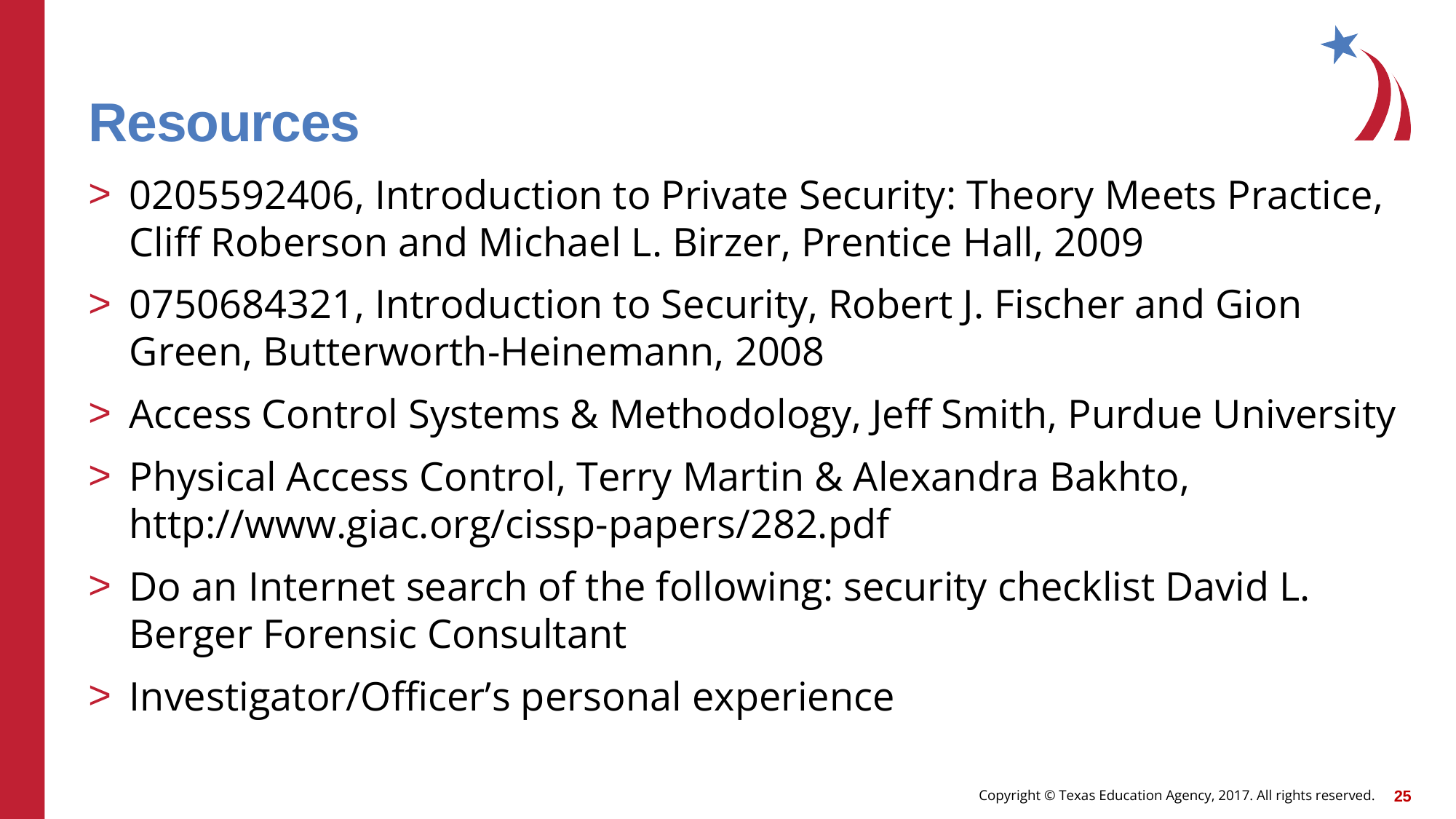

# Resources
0205592406, Introduction to Private Security: Theory Meets Practice, Cliff Roberson and Michael L. Birzer, Prentice Hall, 2009
0750684321, Introduction to Security, Robert J. Fischer and Gion Green, Butterworth-Heinemann, 2008
Access Control Systems & Methodology, Jeff Smith, Purdue University
Physical Access Control, Terry Martin & Alexandra Bakhto, http://www.giac.org/cissp-papers/282.pdf
Do an Internet search of the following: security checklist David L. Berger Forensic Consultant
Investigator/Officer’s personal experience